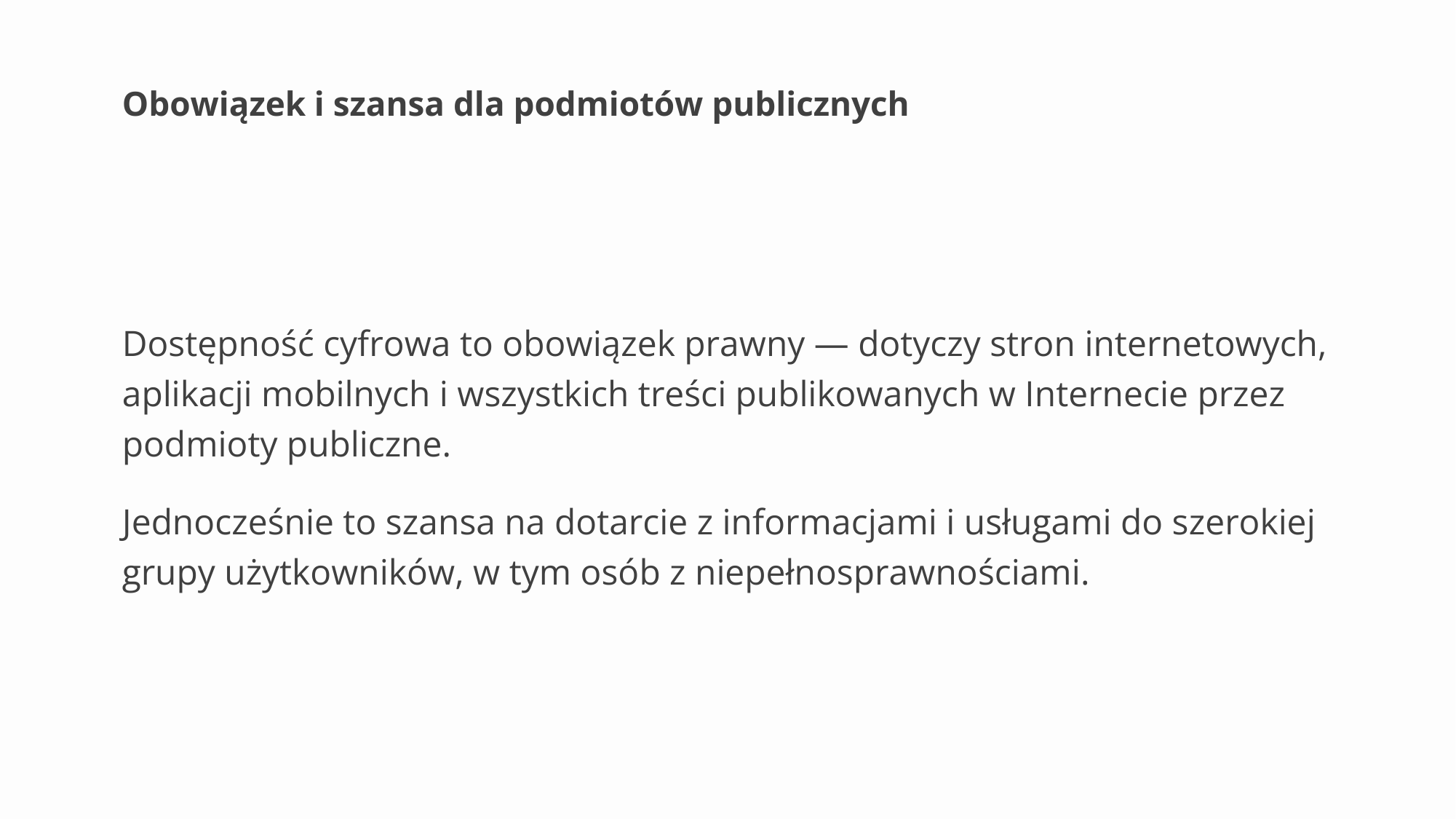

# Obowiązek i szansa dla podmiotów publicznych
Dostępność cyfrowa to obowiązek prawny — dotyczy stron internetowych,  aplikacji mobilnych i wszystkich treści publikowanych w Internecie przez podmioty publiczne.
Jednocześnie to szansa na dotarcie z informacjami i usługami do szerokiej grupy użytkowników, w tym osób z niepełnosprawnościami.